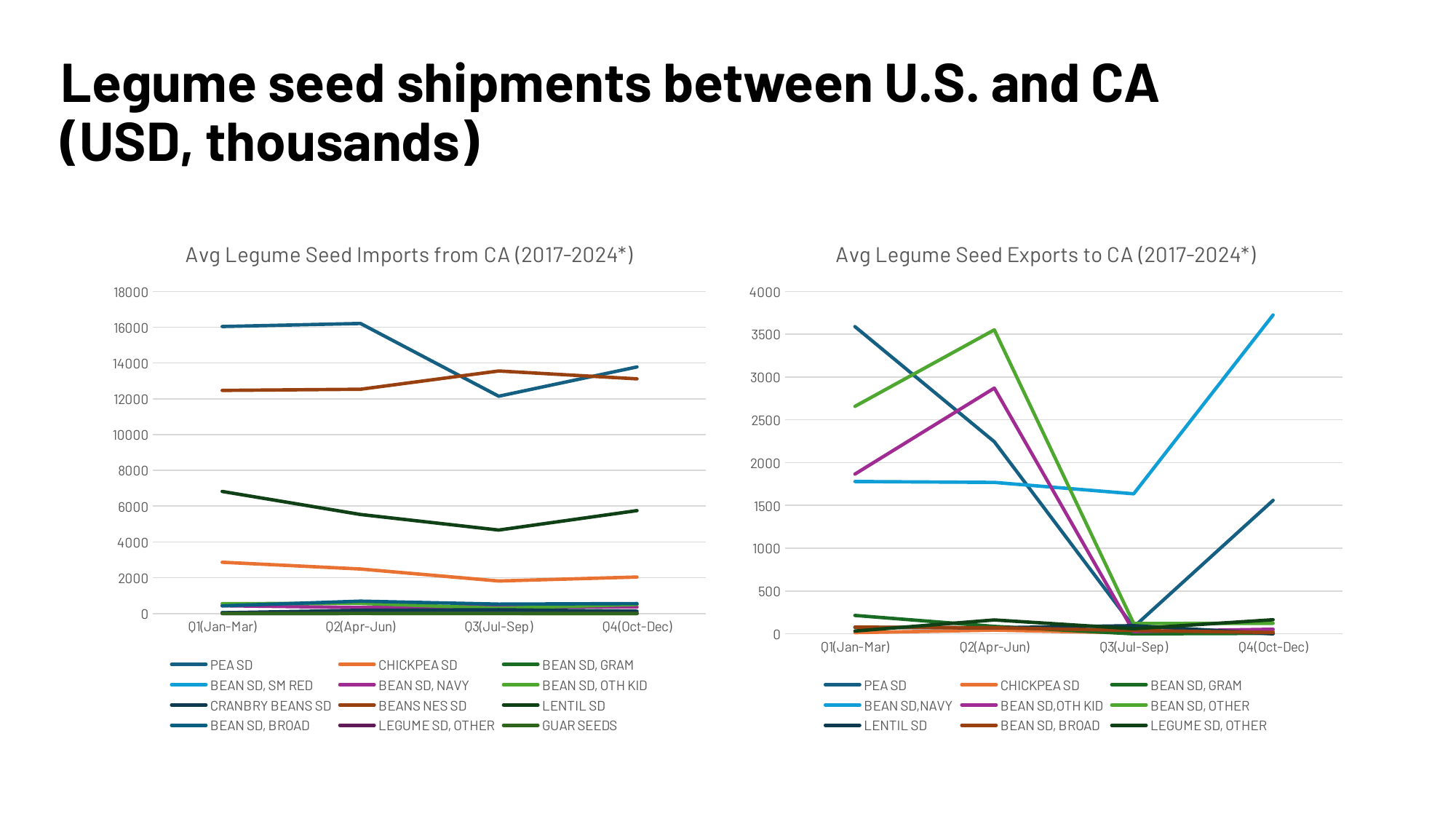

Legume seed shipments between U.S. and CA
(USD, thousands)

### Chart: Avg Legume Seed Imports from CA (2017-2024*)

| Category | PEA SD | CHICKPEA SD | BEAN SD, GRAM | BEAN SD, SM RED | BEAN SD, NAVY | BEAN SD, OTH KID | CRANBRY BEANS SD | BEANS NES SD | LENTIL SD | BEAN SD, BROAD | LEGUME SD, OTHER | GUAR SEEDS |
|---|---|---|---|---|---|---|---|---|---|---|---|---|
| Q1(Jan-Mar) | 16038.0 | 2863.5 | 44.4 | 47.166666666666664 | 434.875 | 552.0 | 41.625 | 12470.0 | 6821.125 | 428.375 | 2.2 | 0.0 |
| Q2(Apr-Jun) | 16209.5 | 2488.0 | 15.2 | 53.333333333333336 | 334.375 | 566.75 | 179.375 | 12534.75 | 5533.25 | 690.375 | 4.2 | 3.0 |
| Q3(Jul-Sep) | 12143.75 | 1816.375 | 2.6 | 42.333333333333336 | 392.375 | 294.0 | 211.125 | 13553.875 | 4662.875 | 525.75 | 3.6 | 0.0 |
| Q4(Oct-Dec) | 13780.285714285714 | 2038.857142857143 | 2.0 | 27.0 | 358.42857142857144 | 506.42857142857144 | 128.0 | 13114.857142857143 | 5750.142857142857 | 555.8571428571429 | 5.8 | 0.0 |

### Chart: Avg Legume Seed Exports to CA (2017-2024*)

| Category | PEA SD | CHICKPEA SD | BEAN SD, GRAM | BEAN SD,NAVY | BEAN SD,OTH KID | BEAN SD, OTHER | LENTIL SD | BEAN SD, BROAD | LEGUME SD, OTHER |
|---|---|---|---|---|---|---|---|---|---|
| Q1(Jan-Mar) | 3588.875 | 13.571428571428571 | 214.625 | 1779.25 | 1866.5 | 2657.5 | 75.33333333333333 | 78.25 | 32.5 |
| Q2(Apr-Jun) | 2244.25 | 43.142857142857146 | 86.625 | 1768.25 | 2870.75 | 3551.375 | 70.66666666666667 | 70.625 | 162.0 |
| Q3(Jul-Sep) | 79.75 | 9.857142857142858 | 0.0 | 1635.375 | 26.375 | 120.875 | 95.33333333333333 | 38.875 | 59.0 |
| Q4(Oct-Dec) | 1558.875 | 33.857142857142854 | 5.25 | 3725.0 | 53.625 | 122.75 | 0.0 | 15.125 | 164.5 |